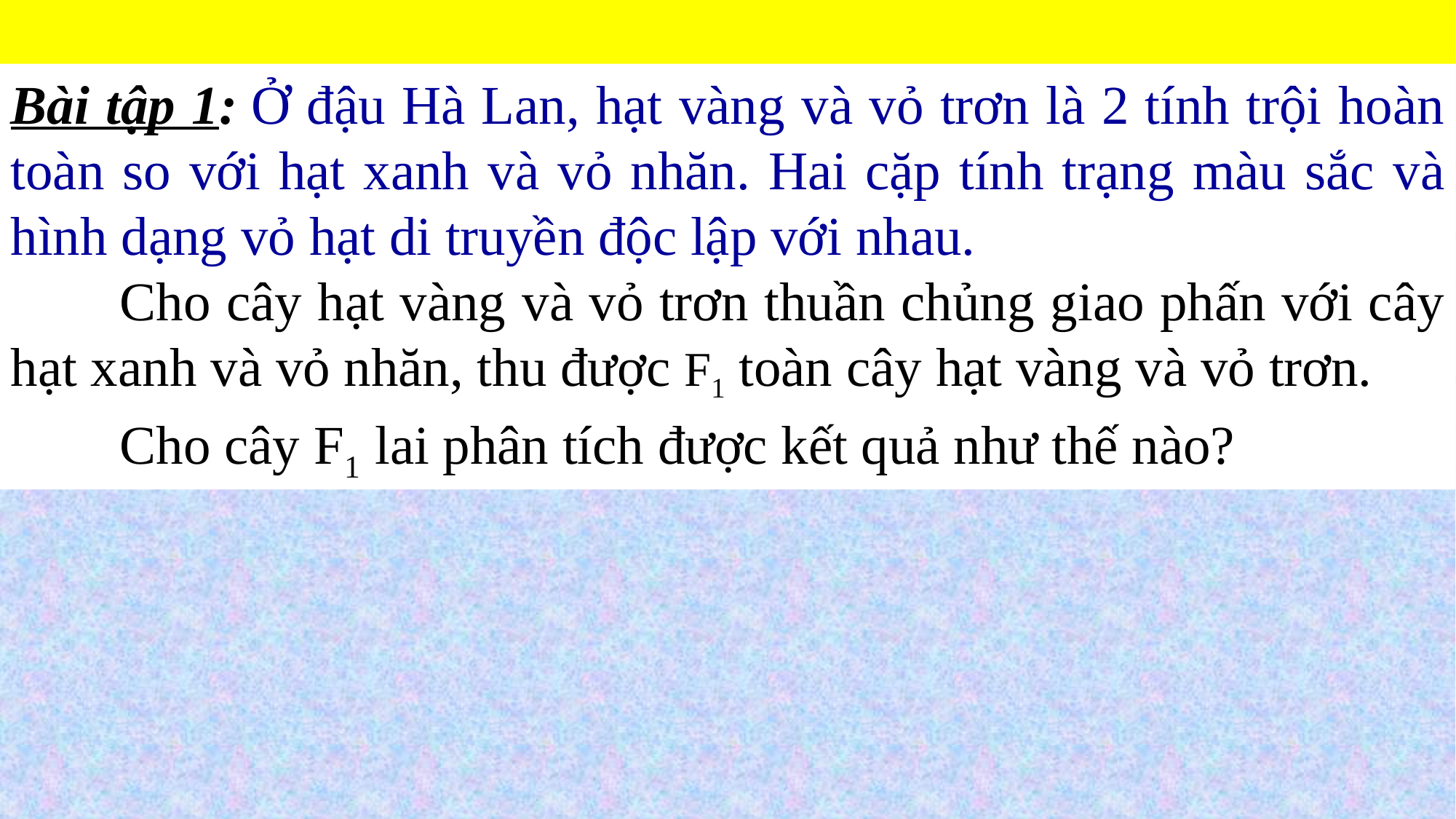

Bài tập 1: Ở đậu Hà Lan, hạt vàng và vỏ trơn là 2 tính trội hoàn toàn so với hạt xanh và vỏ nhăn. Hai cặp tính trạng màu sắc và hình dạng vỏ hạt di truyền độc lập với nhau.
	Cho cây hạt vàng và vỏ trơn thuần chủng giao phấn với cây hạt xanh và vỏ nhăn, thu được F1 toàn cây hạt vàng và vỏ trơn.
	Cho cây F1 lai phân tích được kết quả như thế nào?